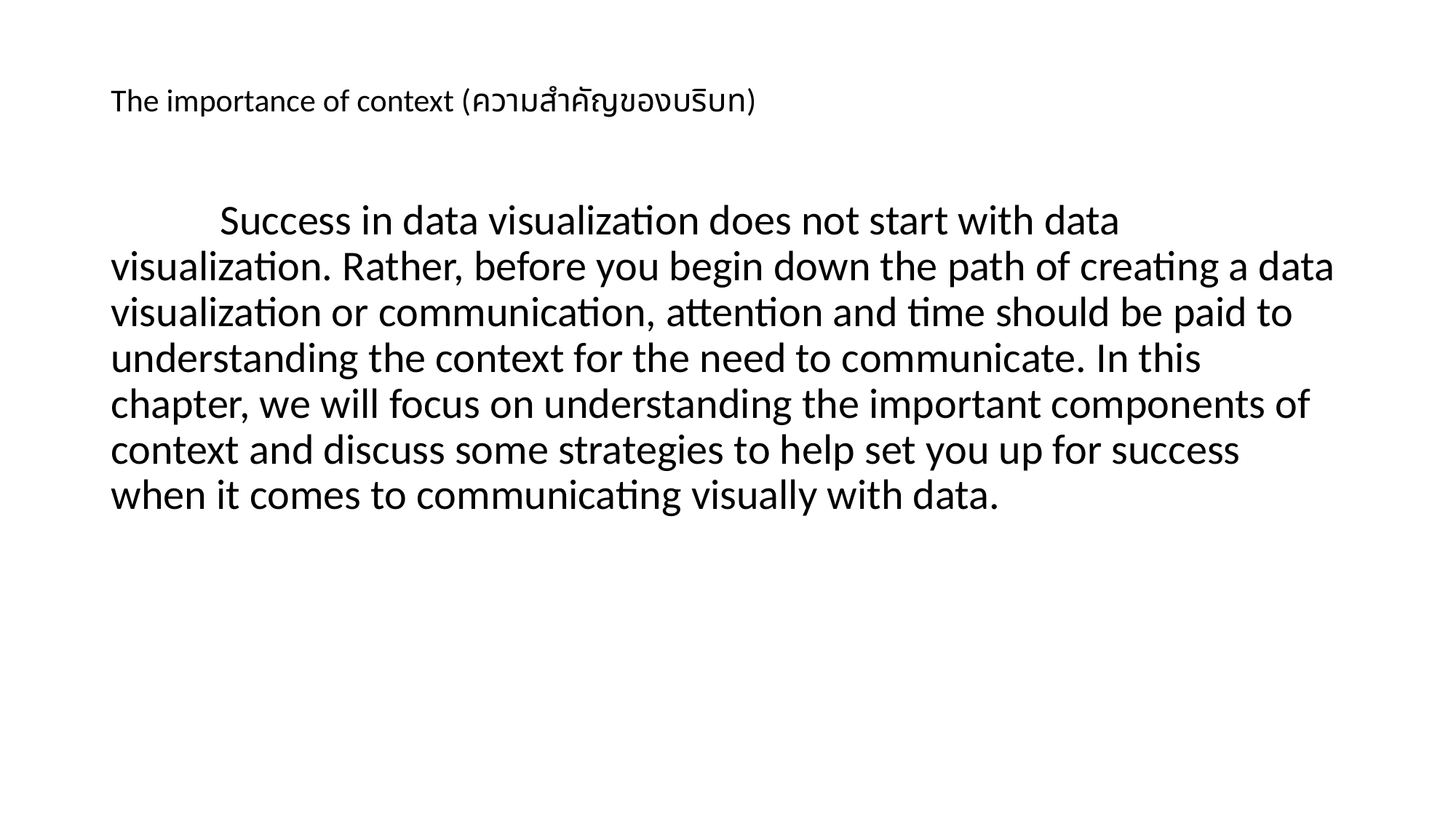

# The importance of context (ความสำคัญของบริบท)
	Success in data visualization does not start with data visualization. Rather, before you begin down the path of creating a data visualization or communication, attention and time should be paid to understanding the context for the need to communicate. In this chapter, we will focus on understanding the important components of context and discuss some strategies to help set you up for success when it comes to communicating visually with data.